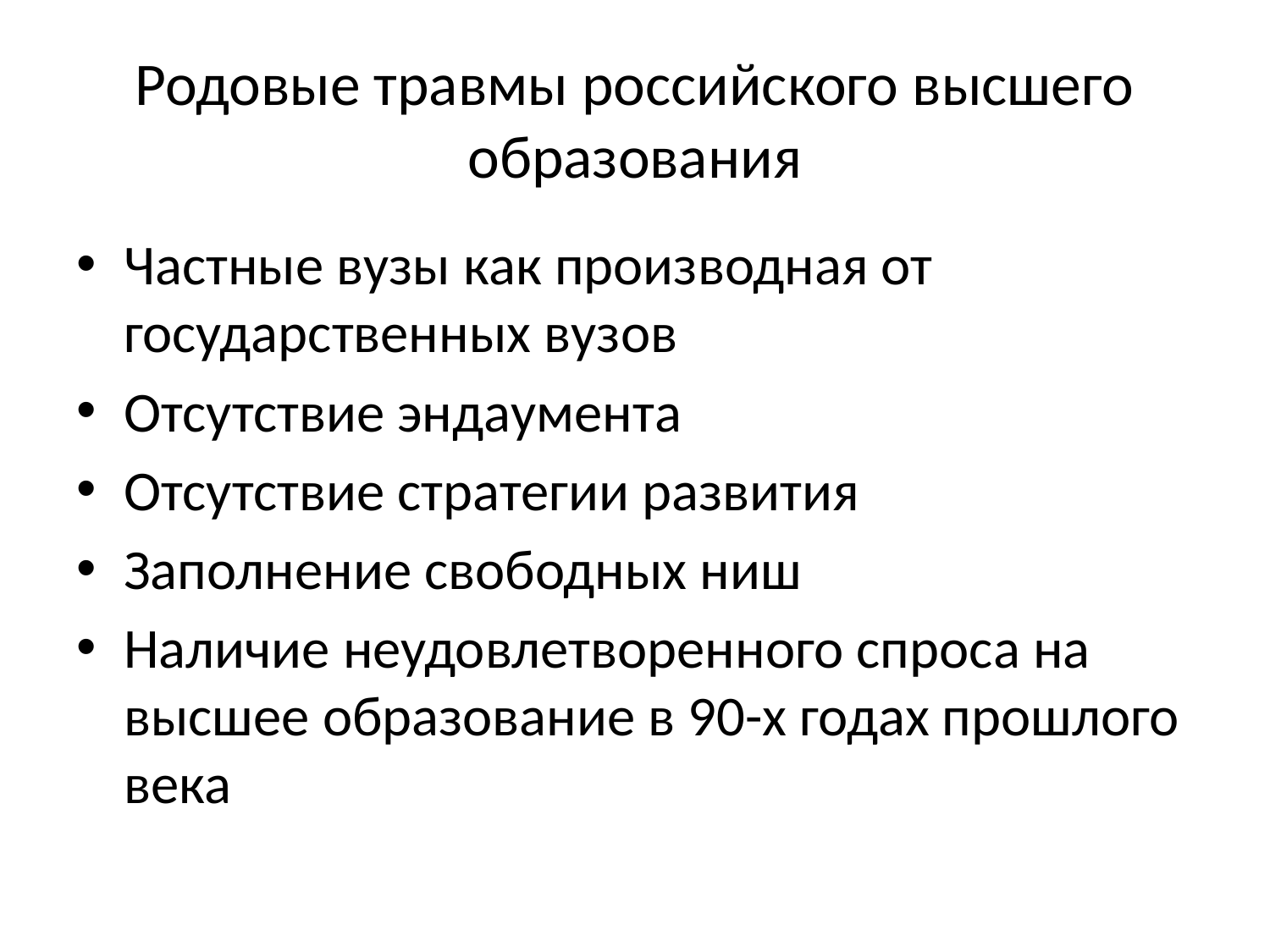

# Родовые травмы российского высшего образования
Частные вузы как производная от государственных вузов
Отсутствие эндаумента
Отсутствие стратегии развития
Заполнение свободных ниш
Наличие неудовлетворенного спроса на высшее образование в 90-х годах прошлого века